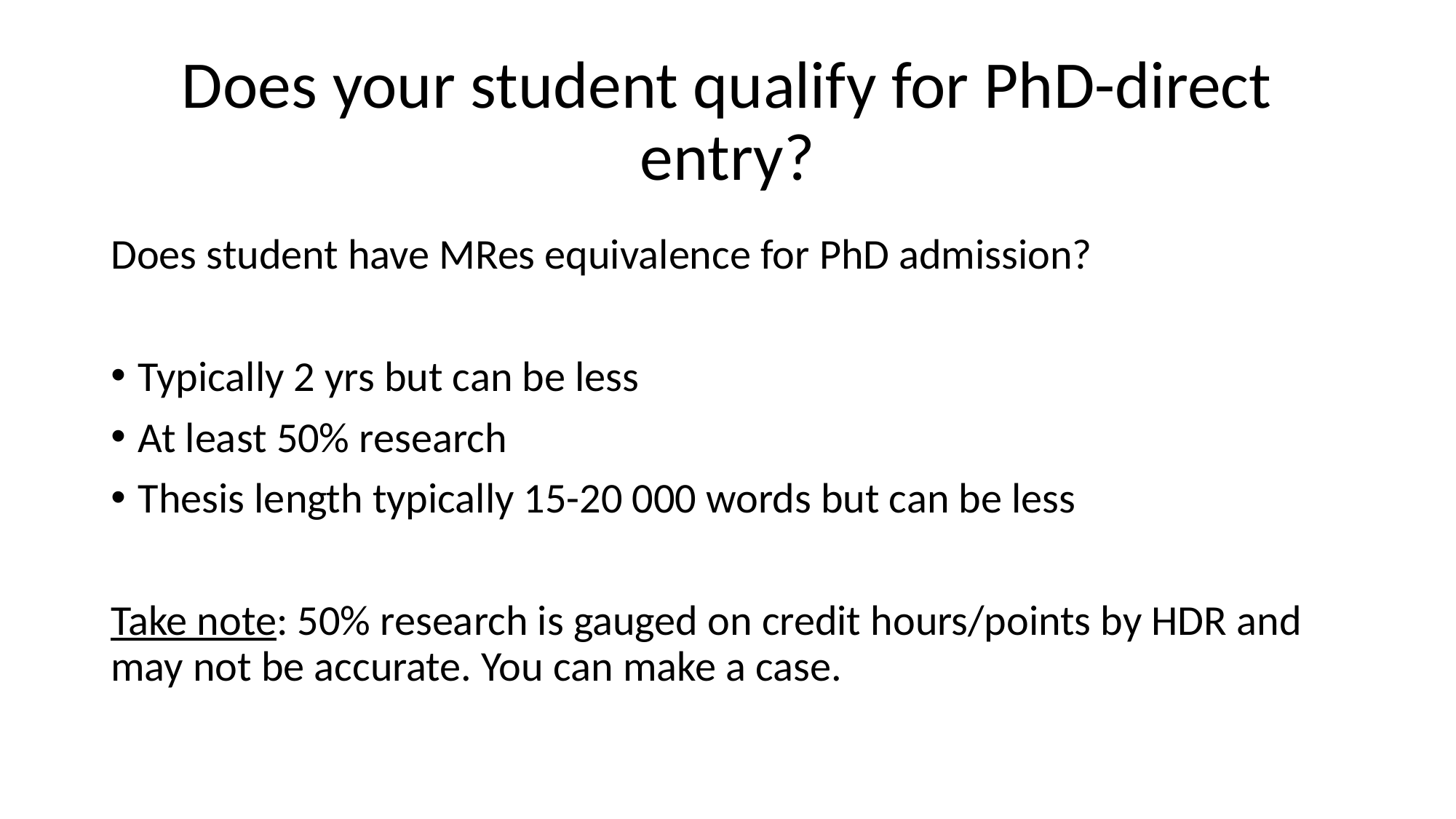

# Does your student qualify for PhD-direct entry?
Does student have MRes equivalence for PhD admission?

Typically 2 yrs but can be less
At least 50% research
Thesis length typically 15-20 000 words but can be less

Take note: 50% research is gauged on credit hours/points by HDR and may not be accurate. You can make a case.